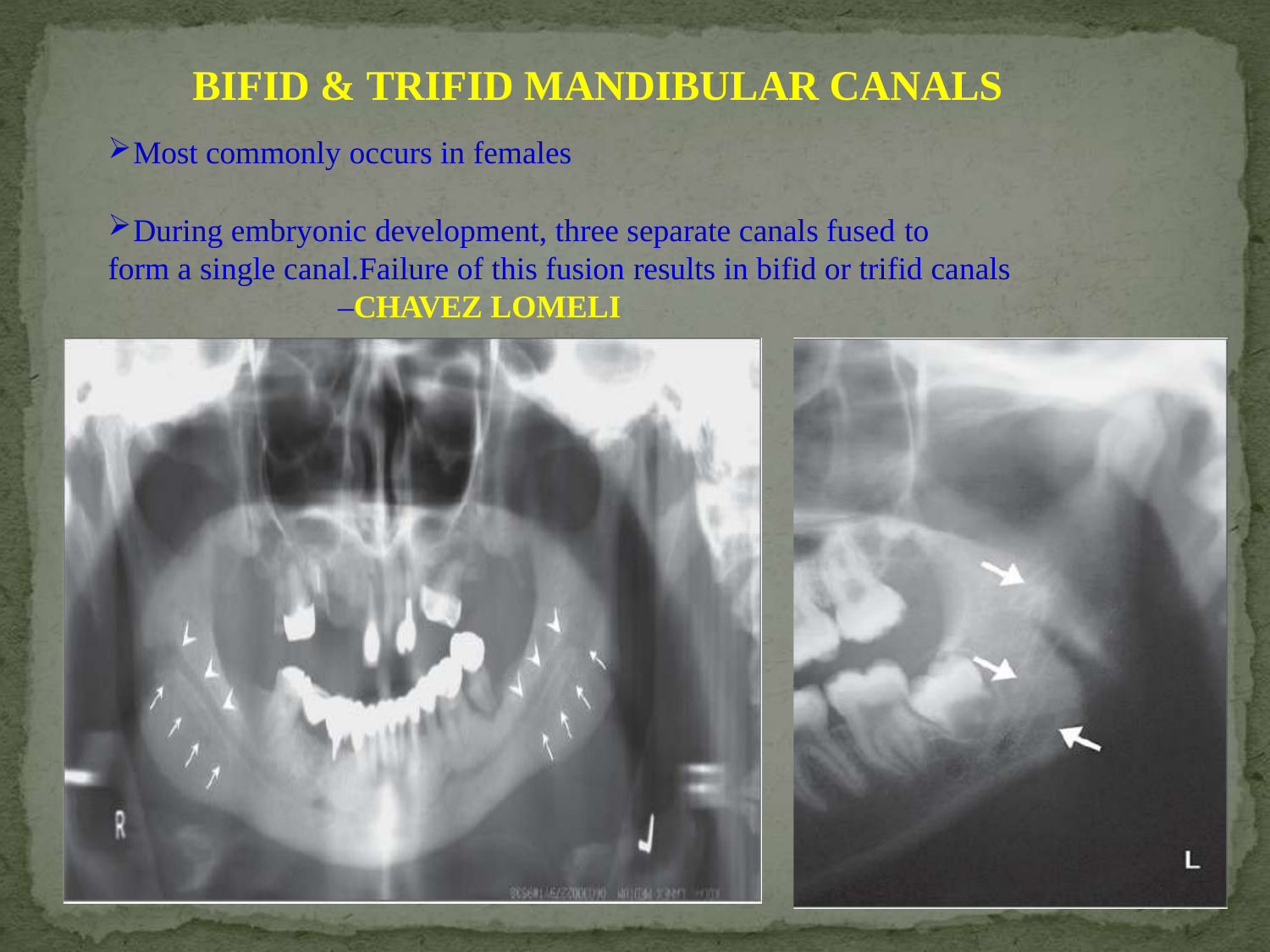

# BIFID & TRIFID MANDIBULAR CANALS
Most commonly occurs in females

During embryonic development, three separate canals fused to
form a single canal.Failure of this fusion results in bifid or trifid canals
–CHAVEZ LOMELI